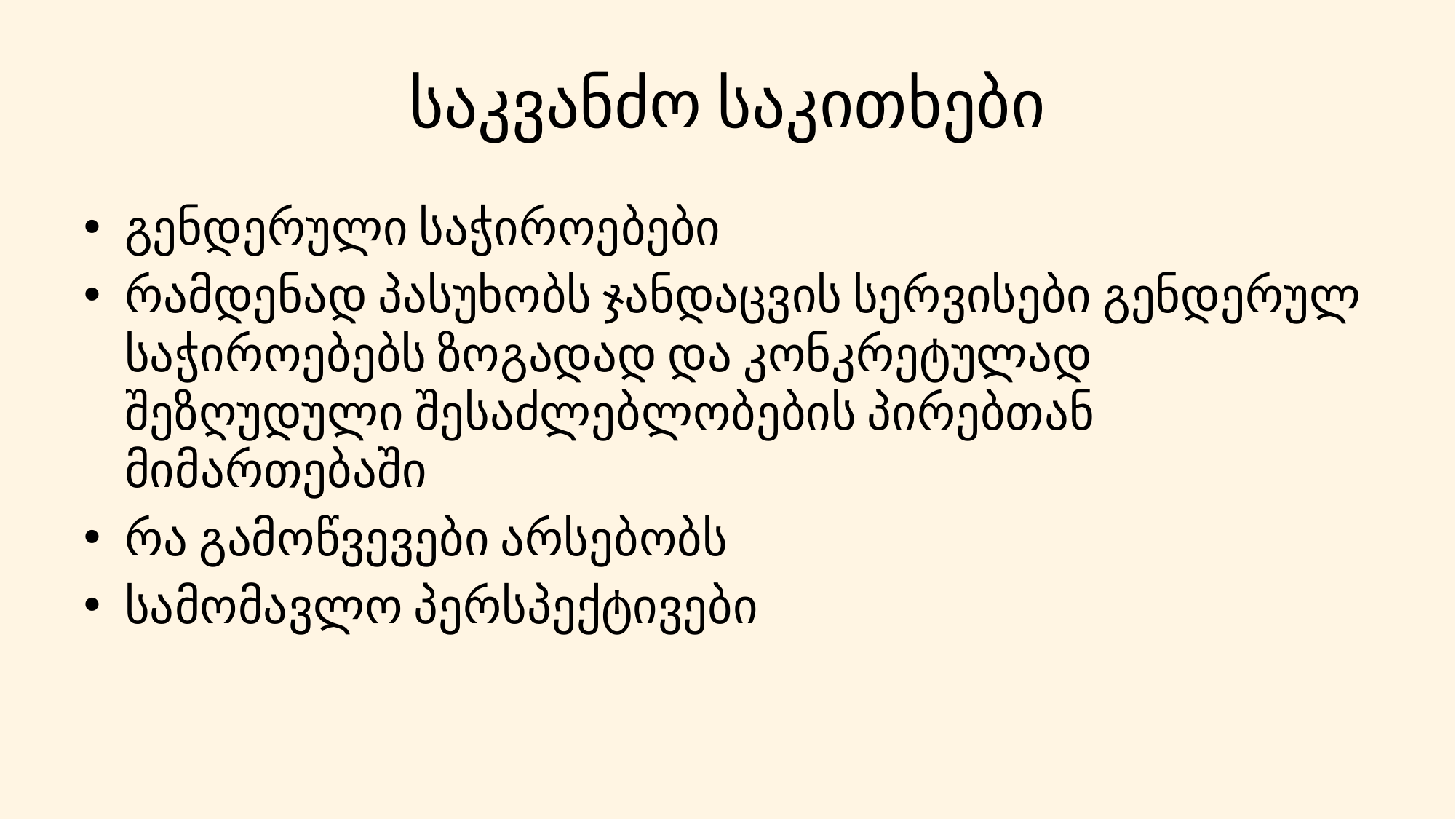

# საკვანძო საკითხები
გენდერული საჭიროებები
რამდენად პასუხობს ჯანდაცვის სერვისები გენდერულ საჭიროებებს ზოგადად და კონკრეტულად შეზღუდული შესაძლებლობების პირებთან მიმართებაში
რა გამოწვევები არსებობს
სამომავლო პერსპექტივები